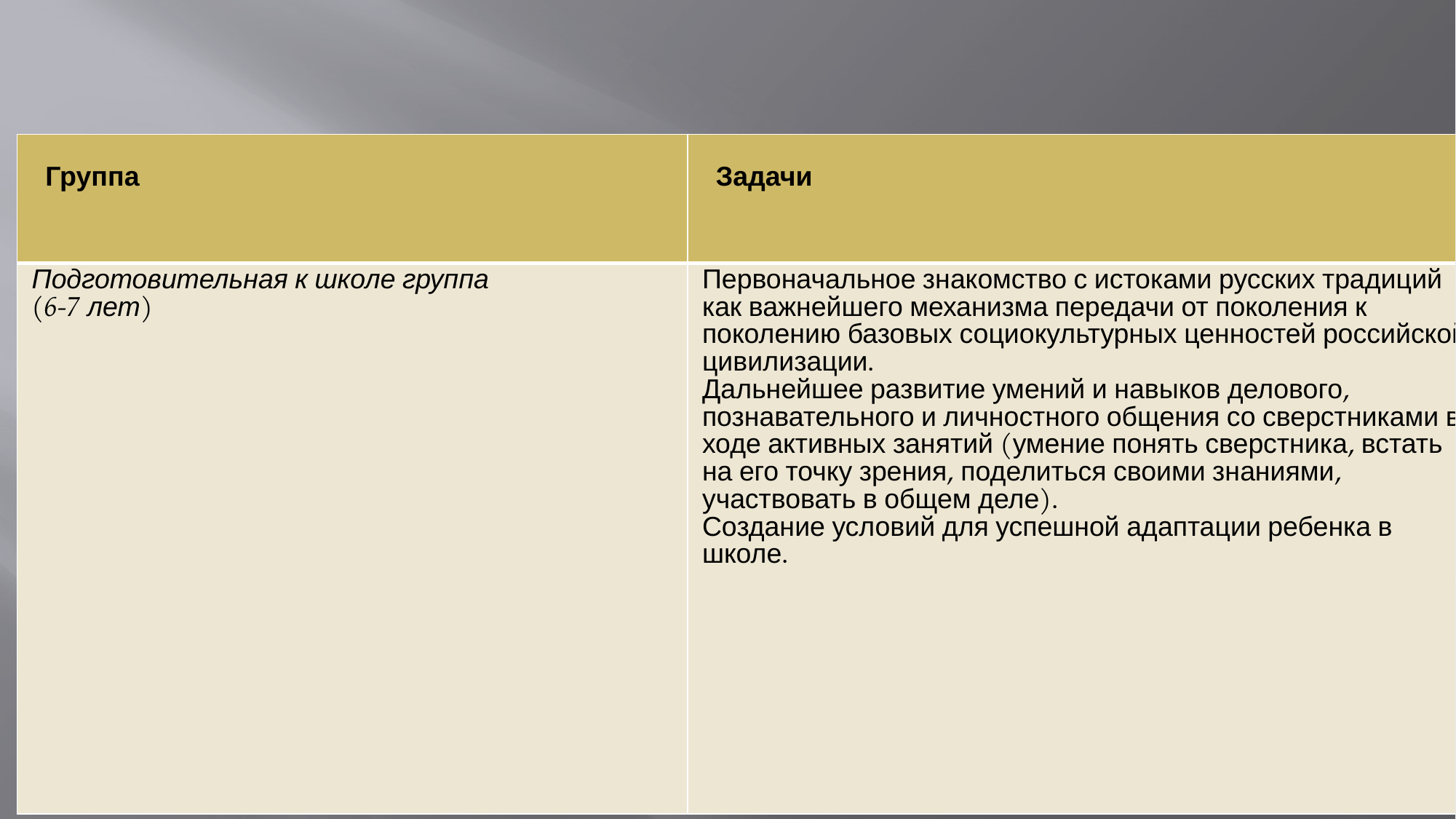

| Группа | Задачи |
| --- | --- |
| Подготовительная к школе группа (6-7 лет) | Первоначальное знакомство с истоками русских традиций как важнейшего механизма передачи от поколения к поколению базовых социокультурных ценностей российской цивилизации. Дальнейшее развитие умений и навыков делового, познавательного и личностного общения со сверстниками в ходе активных занятий (умение понять сверстника, встать на его точку зрения, поделиться своими знаниями, участвовать в общем деле). Создание условий для успешной адаптации ребенка в школе. |